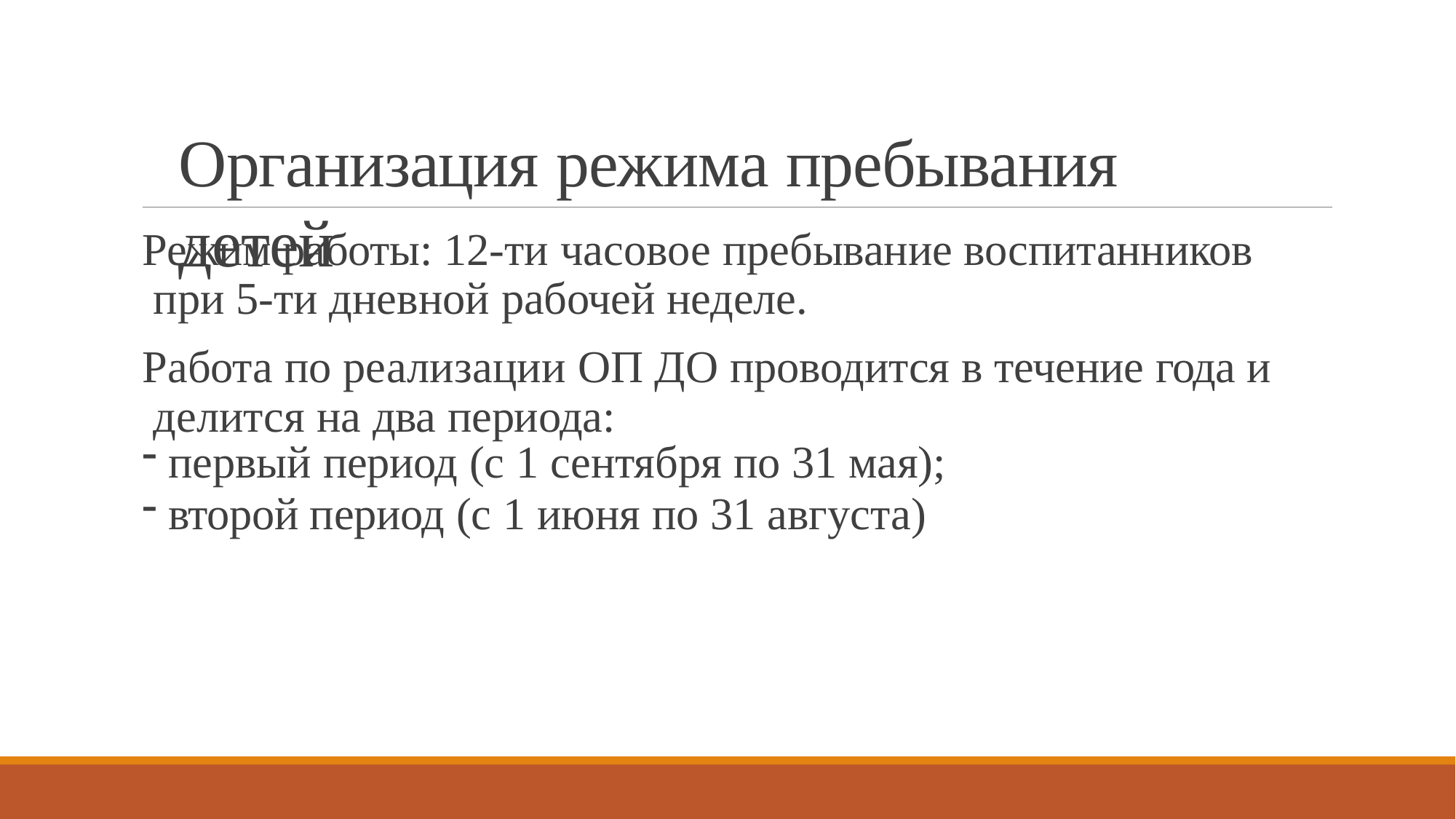

# Организация режима пребывания детей
Режим работы: 12-ти часовое пребывание воспитанников  при 5-ти дневной рабочей неделе.
Работа по реализации ОП ДО проводится в течение года и  делится на два периода:
первый период (с 1 сентября по 31 мая);
второй период (с 1 июня по 31 августа)